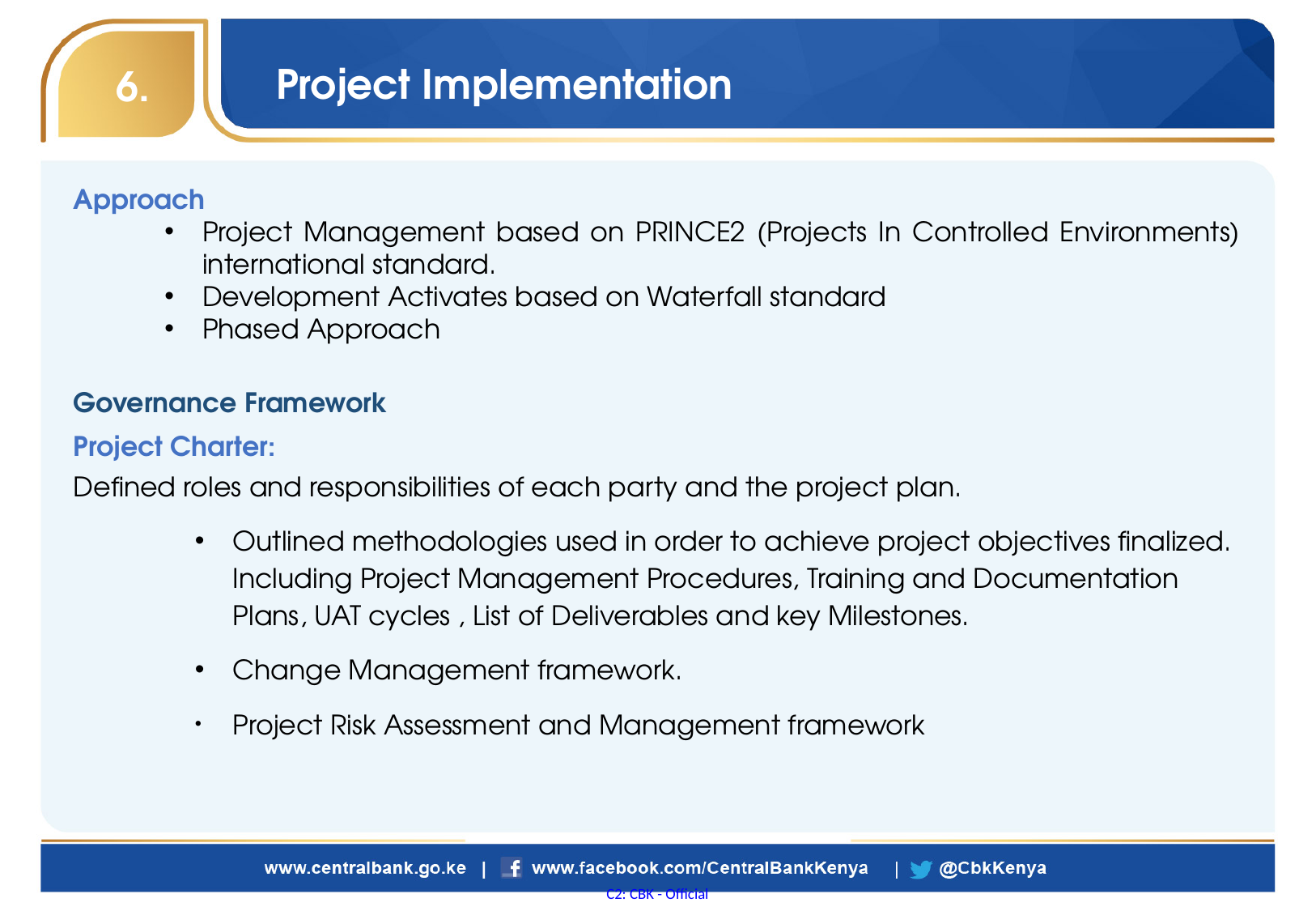

Project Implementation
6.
Approach
Project Management based on PRINCE2 (Projects In Controlled Environments) international standard.
Development Activates based on Waterfall standard
Phased Approach
Governance Framework
Project Charter:
Defined roles and responsibilities of each party and the project plan.
Outlined methodologies used in order to achieve project objectives finalized. Including Project Management Procedures, Training and Documentation Plans, UAT cycles , List of Deliverables and key Milestones.
Change Management framework.
Project Risk Assessment and Management framework